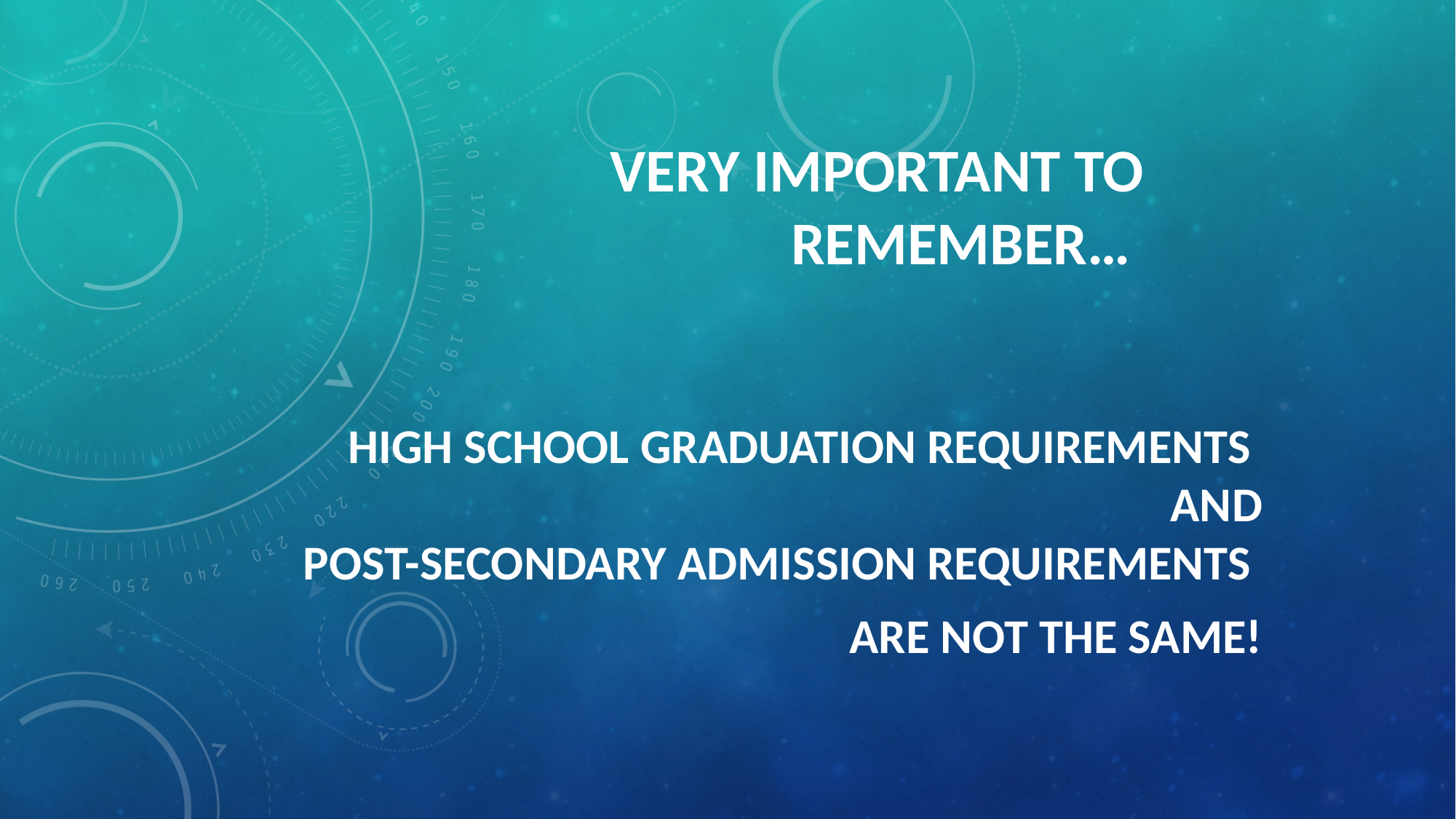

# Very important to remember…
High School Graduation Requirements
and
Post-Secondary Admission Requirements
are not the same!